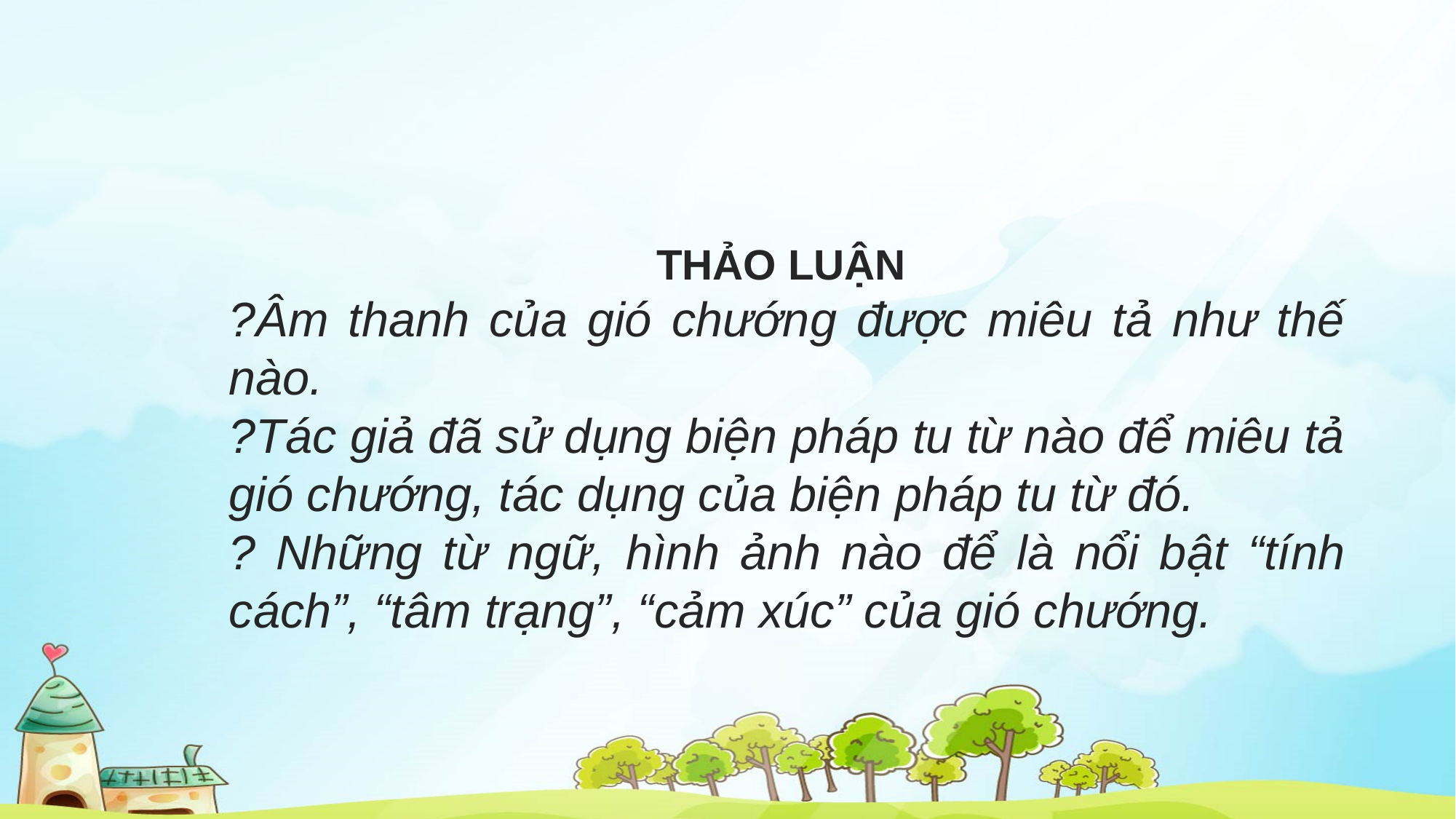

THẢO LUẬN
?Âm thanh của gió chướng được miêu tả như thế nào.
?Tác giả đã sử dụng biện pháp tu từ nào để miêu tả gió chướng, tác dụng của biện pháp tu từ đó.
? Những từ ngữ, hình ảnh nào để là nổi bật “tính cách”, “tâm trạng”, “cảm xúc” của gió chướng.